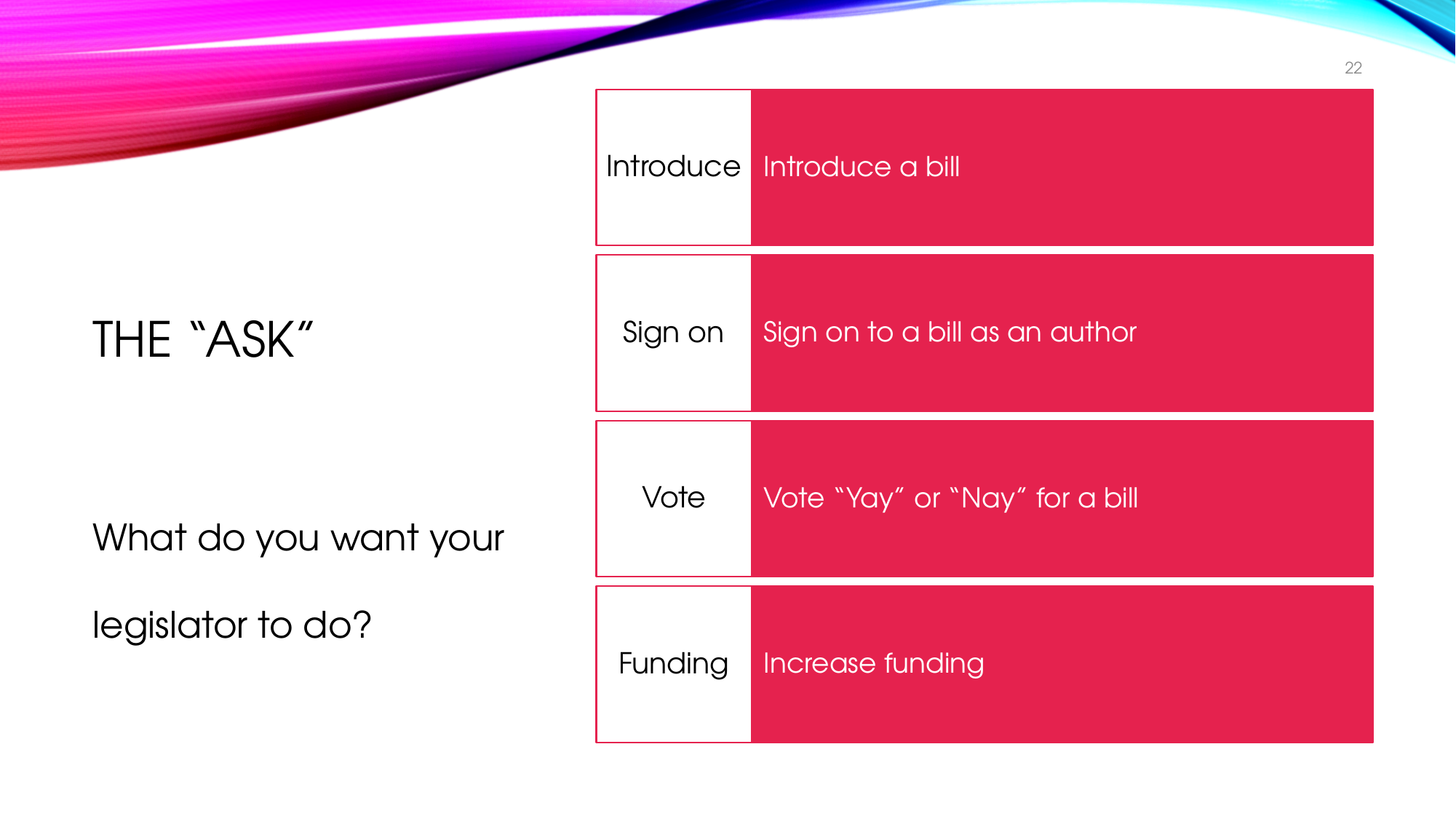

22
Introduce a bill
Introduce
Sign on to a bill as an author
Sign on
Vote “Yay” or “Nay” for a bill
Vote
Increase funding
Funding
# The “Ask”
What do you want your legislator to do?